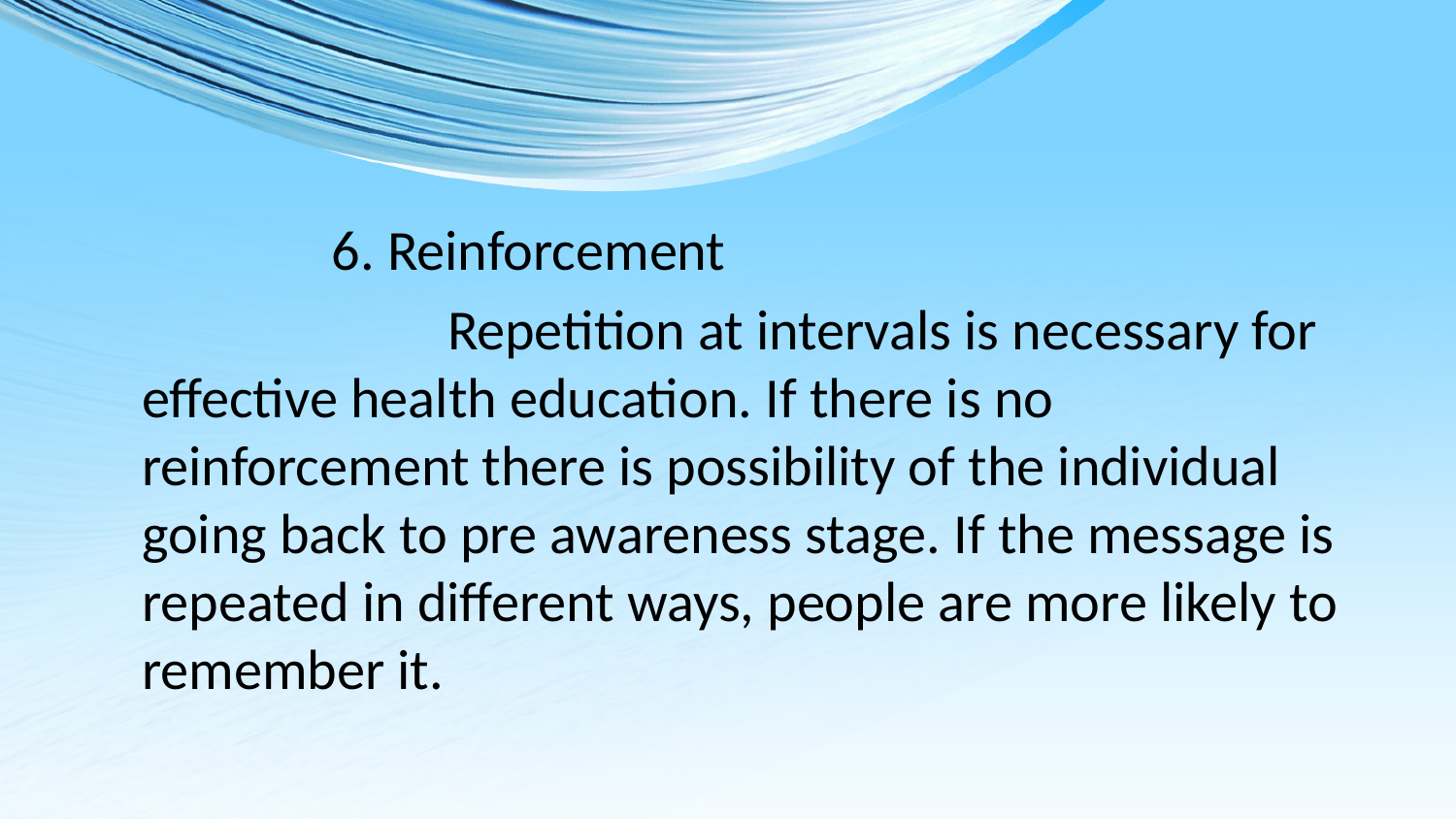

6. Reinforcement
                            Repetition at intervals is necessary for effective health education. If there is no reinforcement there is possibility of the individual going back to pre awareness stage. If the message is repeated in different ways, people are more likely to remember it.